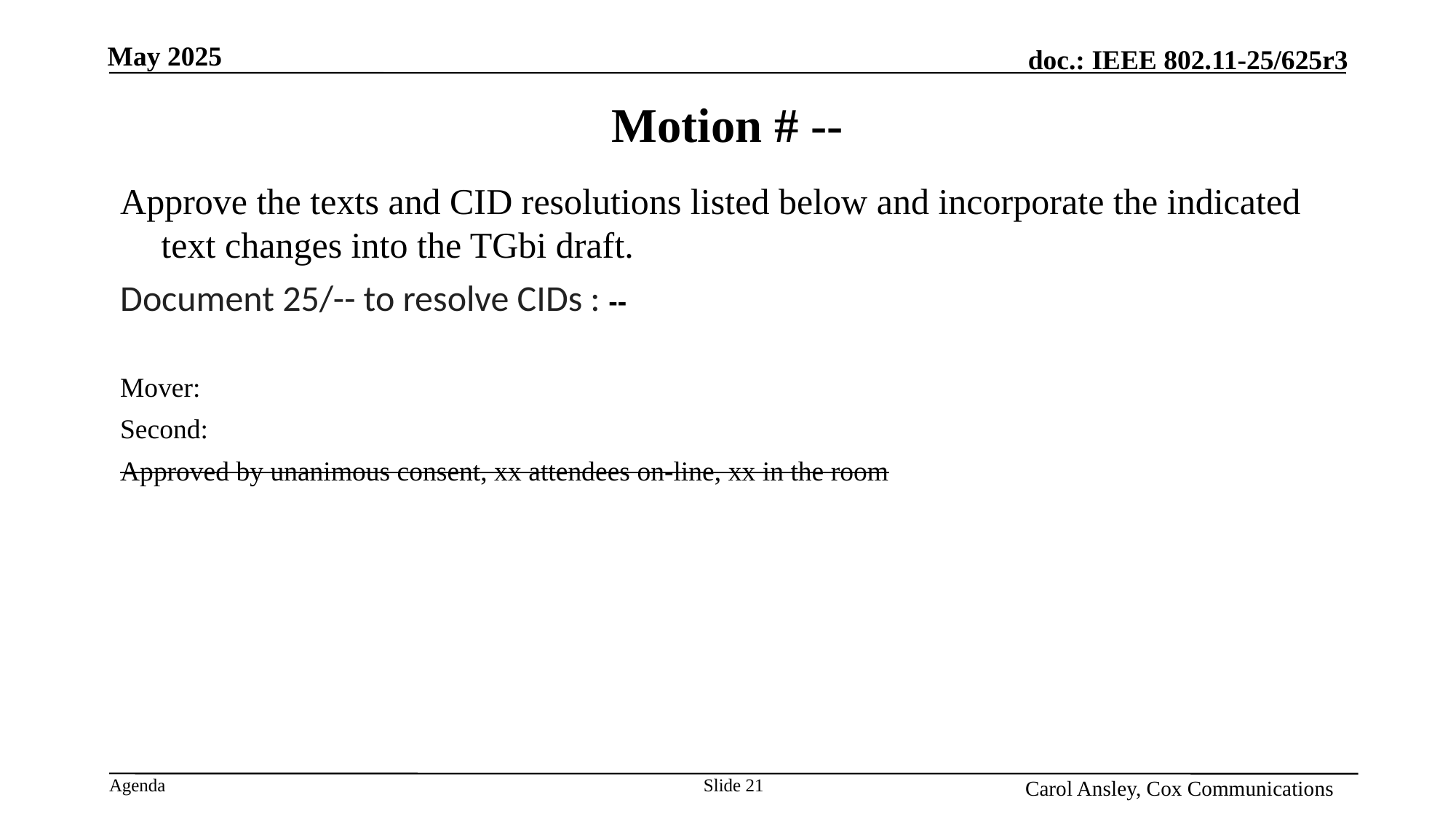

# Motion # --
Approve the texts and CID resolutions listed below and incorporate the indicated text changes into the TGbi draft.
Document 25/-- to resolve CIDs : --

Mover:
Second:
Approved by unanimous consent, xx attendees on-line, xx in the room
Slide 21